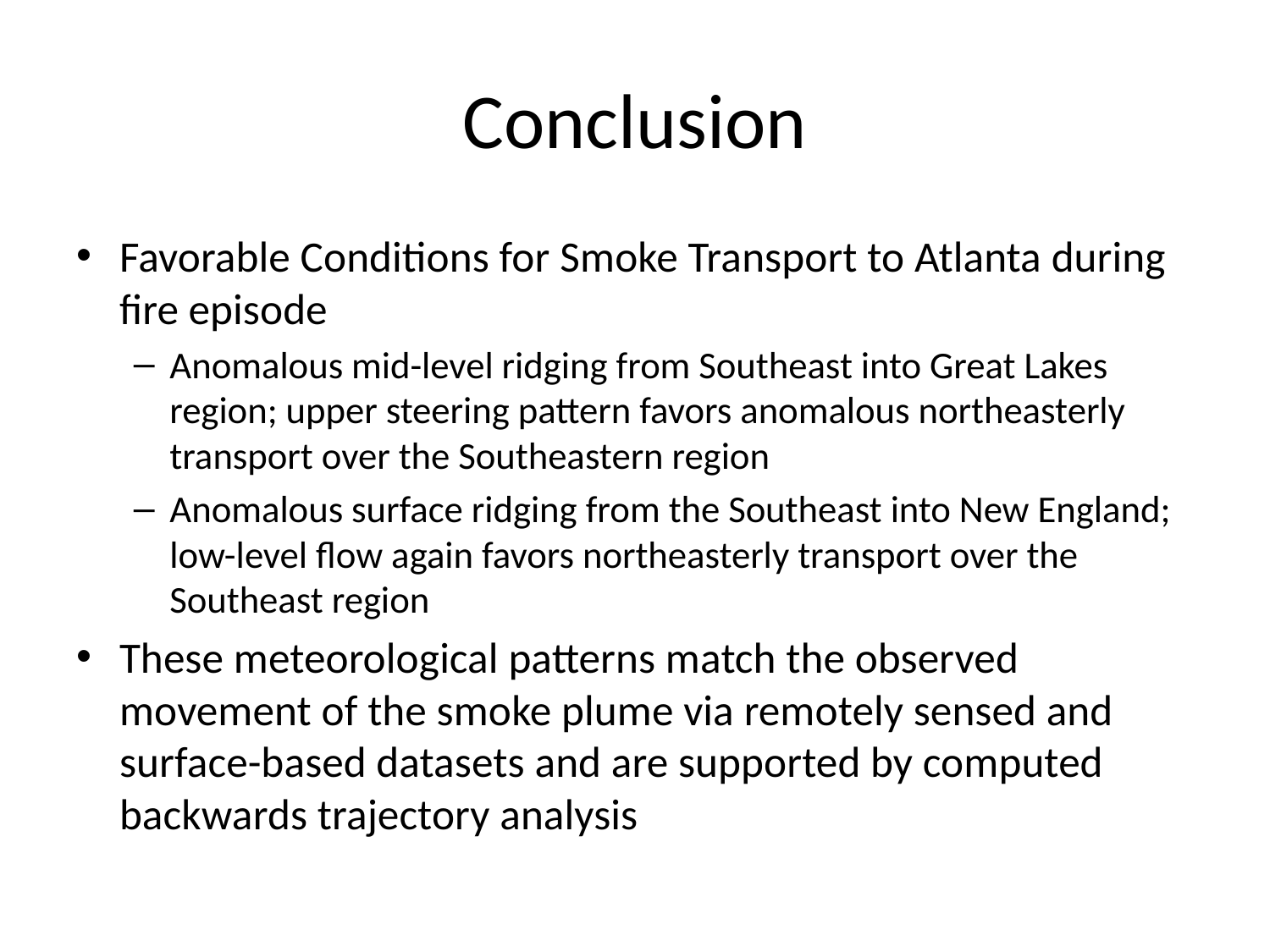

# Conclusion
Favorable Conditions for Smoke Transport to Atlanta during fire episode
Anomalous mid-level ridging from Southeast into Great Lakes region; upper steering pattern favors anomalous northeasterly transport over the Southeastern region
Anomalous surface ridging from the Southeast into New England; low-level flow again favors northeasterly transport over the Southeast region
These meteorological patterns match the observed movement of the smoke plume via remotely sensed and surface-based datasets and are supported by computed backwards trajectory analysis